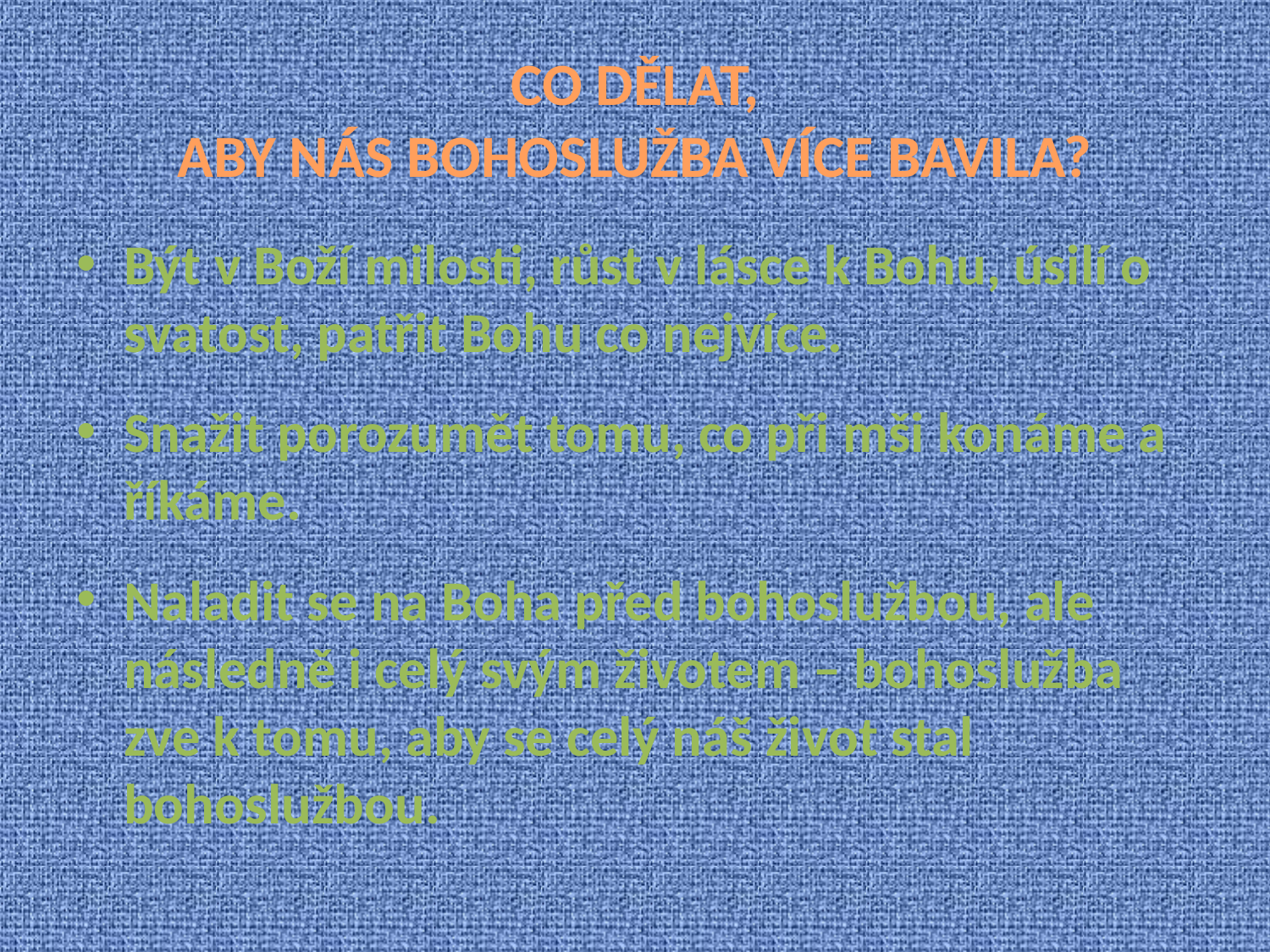

# Co dělat, aby nás bohoslužba více bavila?
Být v Boží milosti, růst v lásce k Bohu, úsilí o svatost, patřit Bohu co nejvíce.
Snažit porozumět tomu, co při mši konáme a říkáme.
Naladit se na Boha před bohoslužbou, ale následně i celý svým životem – bohoslužba zve k tomu, aby se celý náš život stal bohoslužbou.